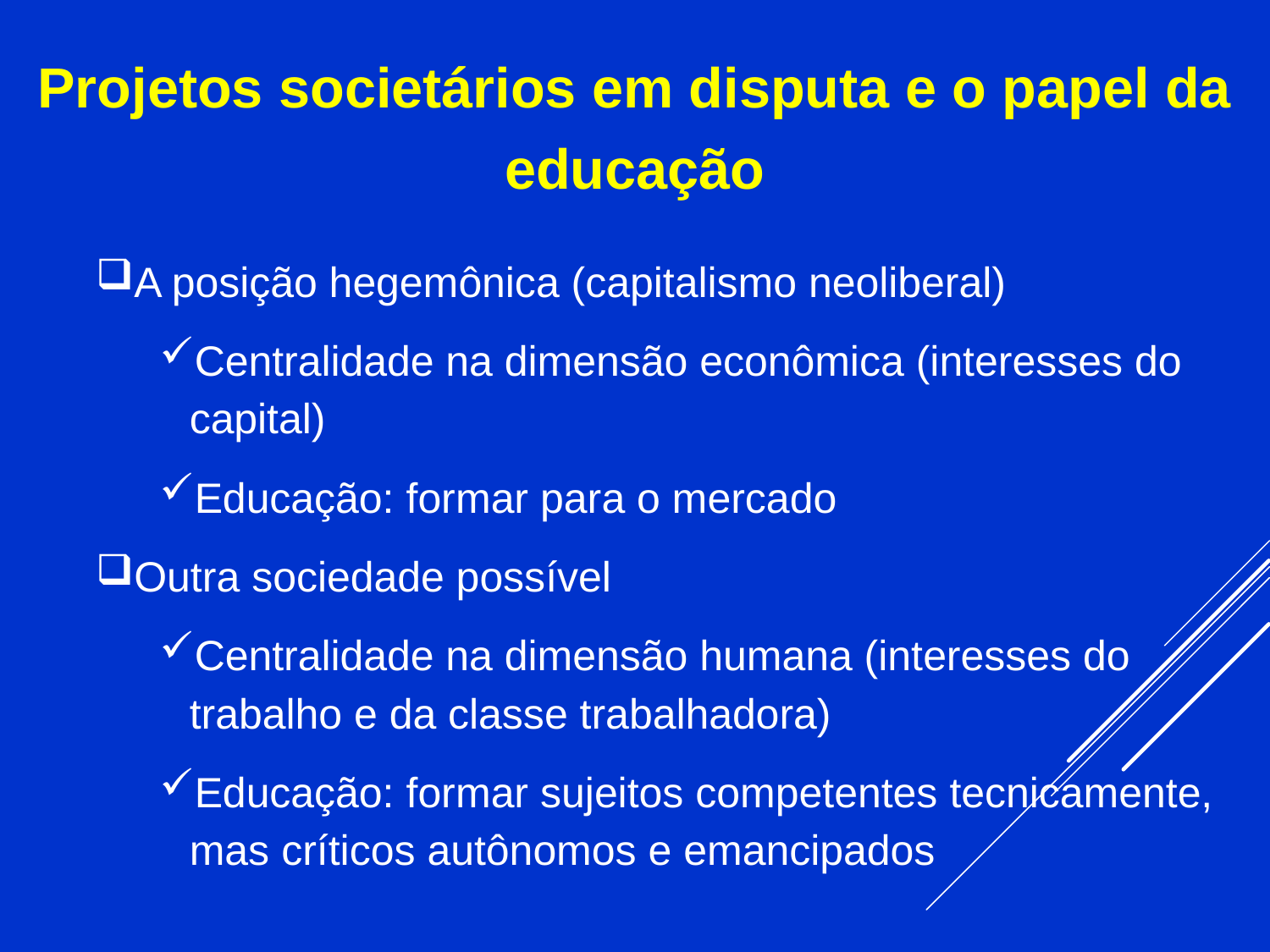

Projetos societários em disputa e o papel da educação
A posição hegemônica (capitalismo neoliberal)
Centralidade na dimensão econômica (interesses do capital)
Educação: formar para o mercado
Outra sociedade possível
Centralidade na dimensão humana (interesses do trabalho e da classe trabalhadora)
Educação: formar sujeitos competentes tecnicamente, mas críticos autônomos e emancipados